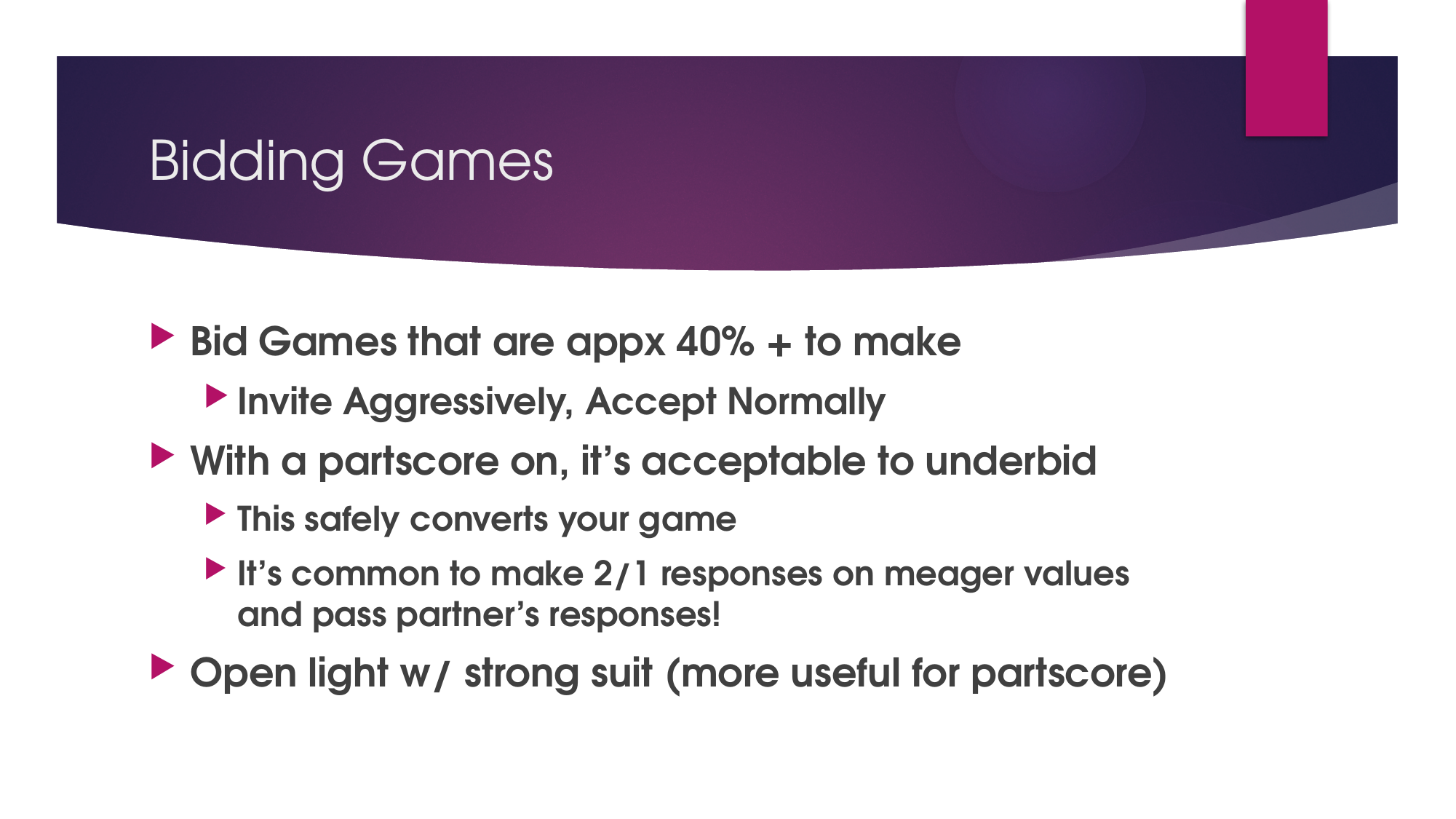

# Bidding Games
Bid Games that are appx 40% + to make
Invite Aggressively, Accept Normally
With a partscore on, it’s acceptable to underbid
This safely converts your game
It’s common to make 2/1 responses on meager values and pass partner’s responses!
Open light w/ strong suit (more useful for partscore)